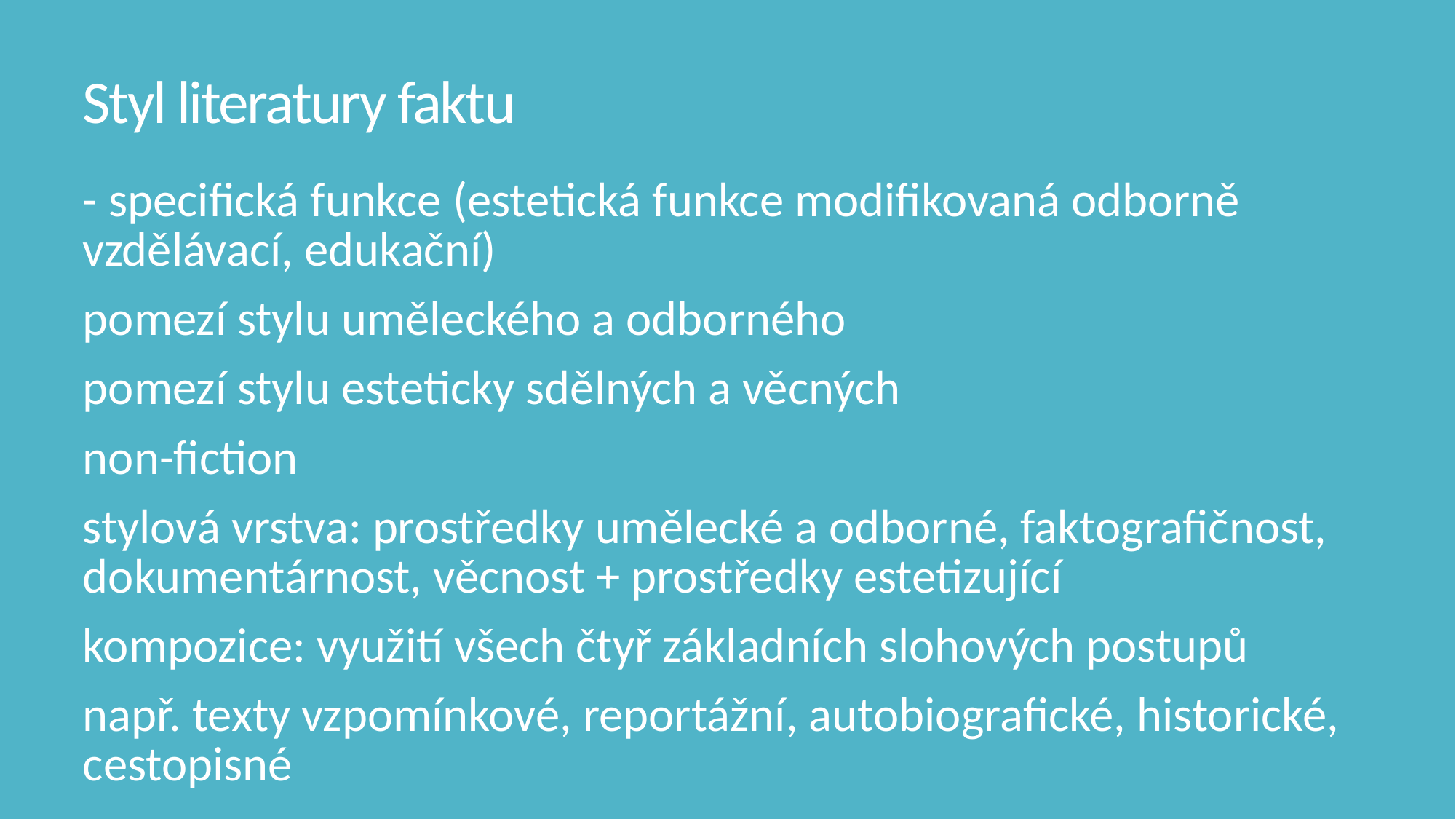

# Styl literatury faktu
- specifická funkce (estetická funkce modifikovaná odborně vzdělávací, edukační)
pomezí stylu uměleckého a odborného
pomezí stylu esteticky sdělných a věcných
non-fiction
stylová vrstva: prostředky umělecké a odborné, faktografičnost, dokumentárnost, věcnost + prostředky estetizující
kompozice: využití všech čtyř základních slohových postupů
např. texty vzpomínkové, reportážní, autobiografické, historické, cestopisné